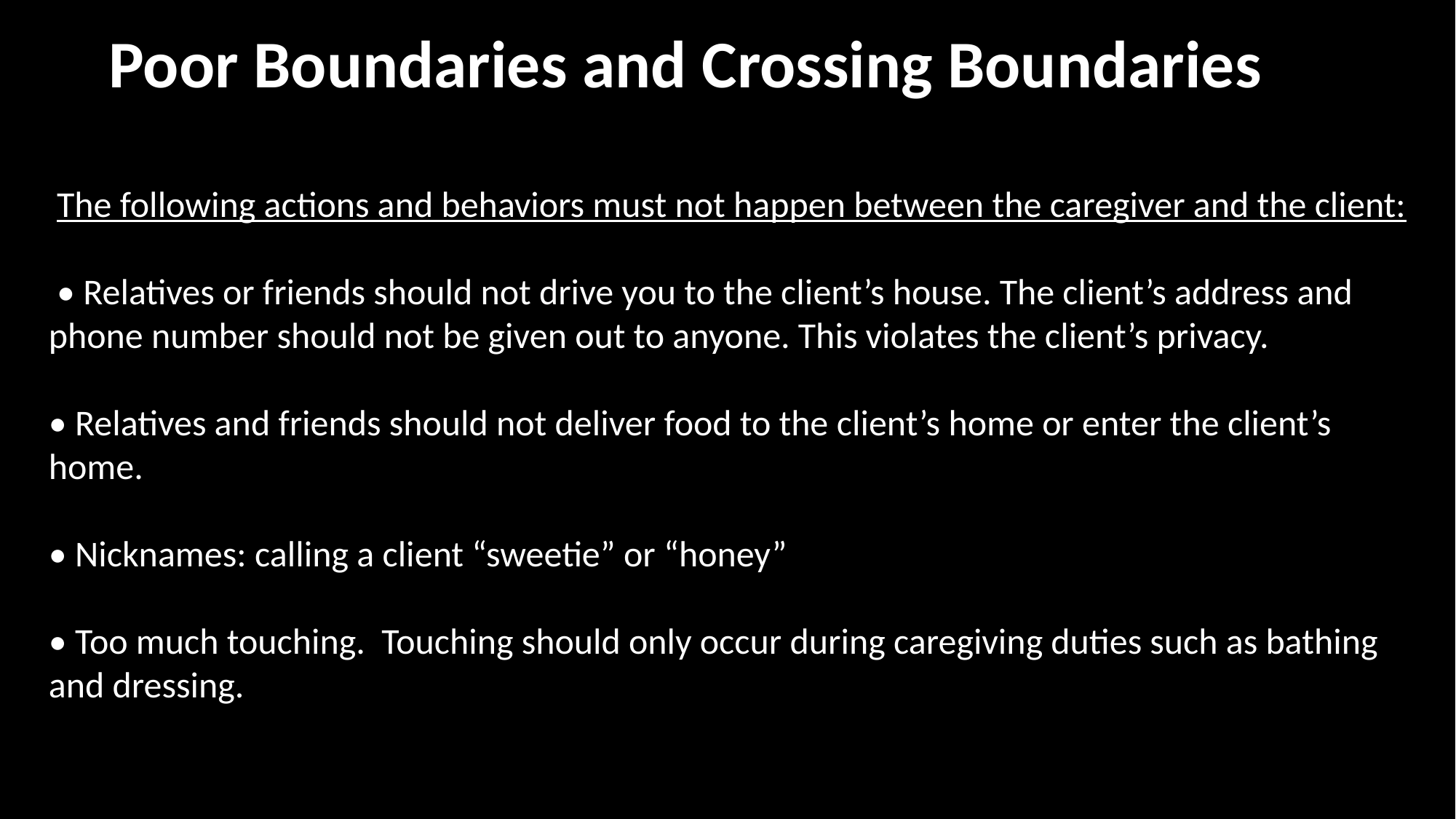

Poor Boundaries and Crossing Boundaries

 The following actions and behaviors must not happen between the caregiver and the client:

 • Relatives or friends should not drive you to the client’s house. The client’s address and phone number should not be given out to anyone. This violates the client’s privacy.

• Relatives and friends should not deliver food to the client’s home or enter the client’s home.

• Nicknames: calling a client “sweetie” or “honey”

• Too much touching.  Touching should only occur during caregiving duties such as bathing and dressing.